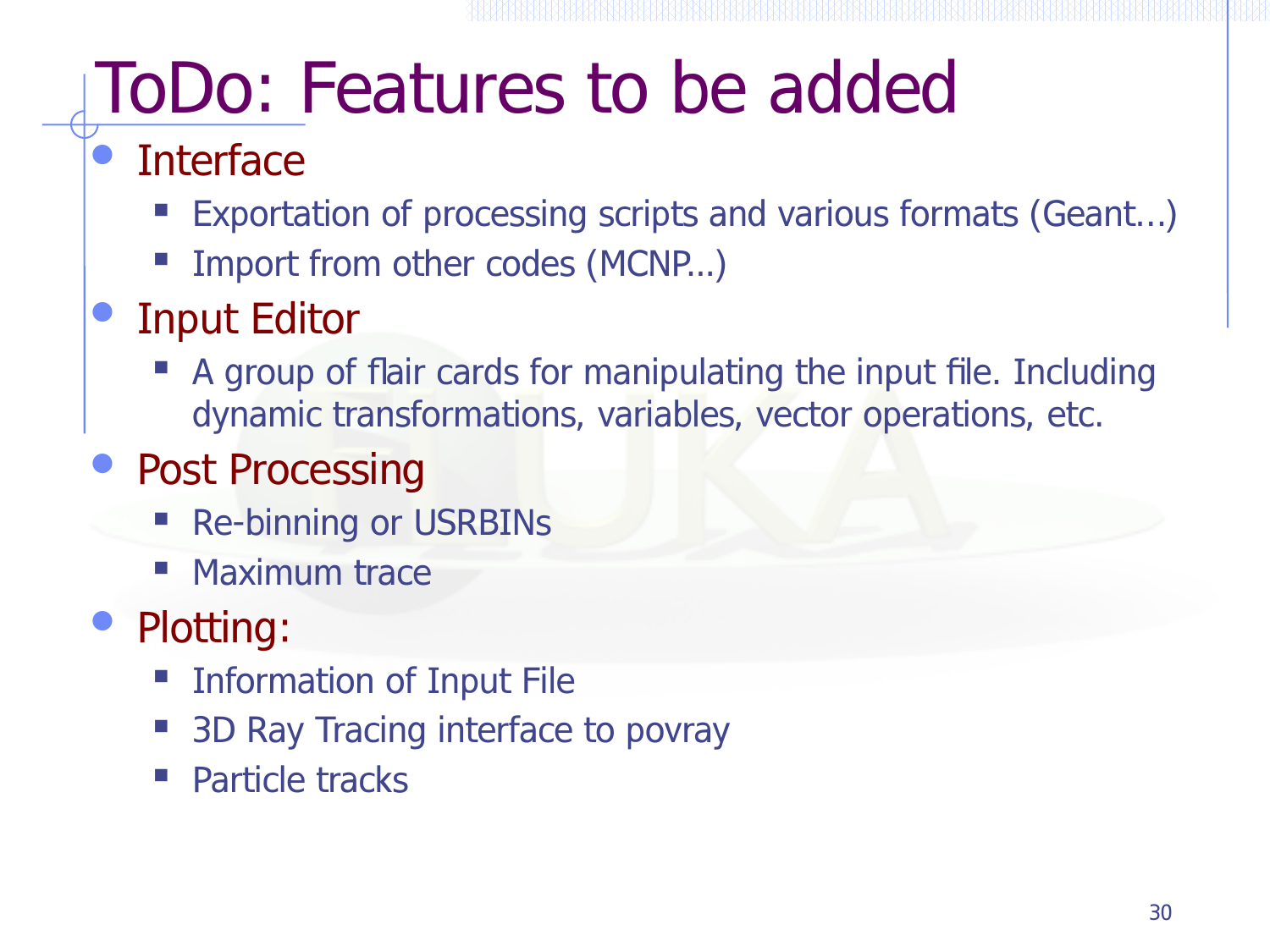

# ToDo: Features to be added
Interface
Exportation of processing scripts and various formats (Geant...)
Import from other codes (MCNP…)
Input Editor
A group of flair cards for manipulating the input file. Including dynamic transformations, variables, vector operations, etc.
Post Processing
Re-binning or USRBINs
Maximum trace
Plotting:
Information of Input File
3D Ray Tracing interface to povray
Particle tracks
30